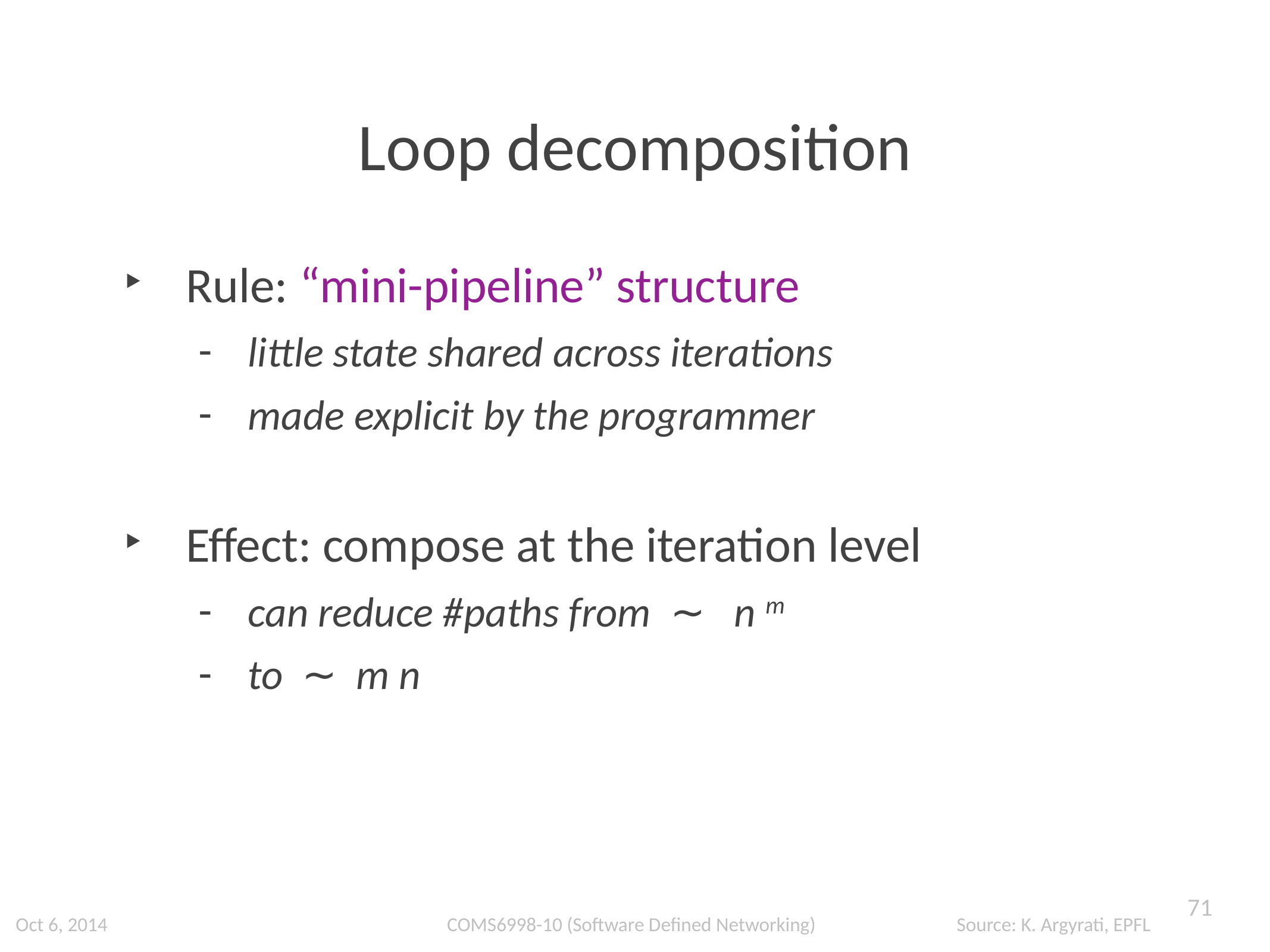

Loop decomposition
Rule: “mini-pipeline” structure
little state shared across iterations
made explicit by the programmer
Effect: compose at the iteration level
can reduce #paths from  ∼   n m
to  ∼  m n
71